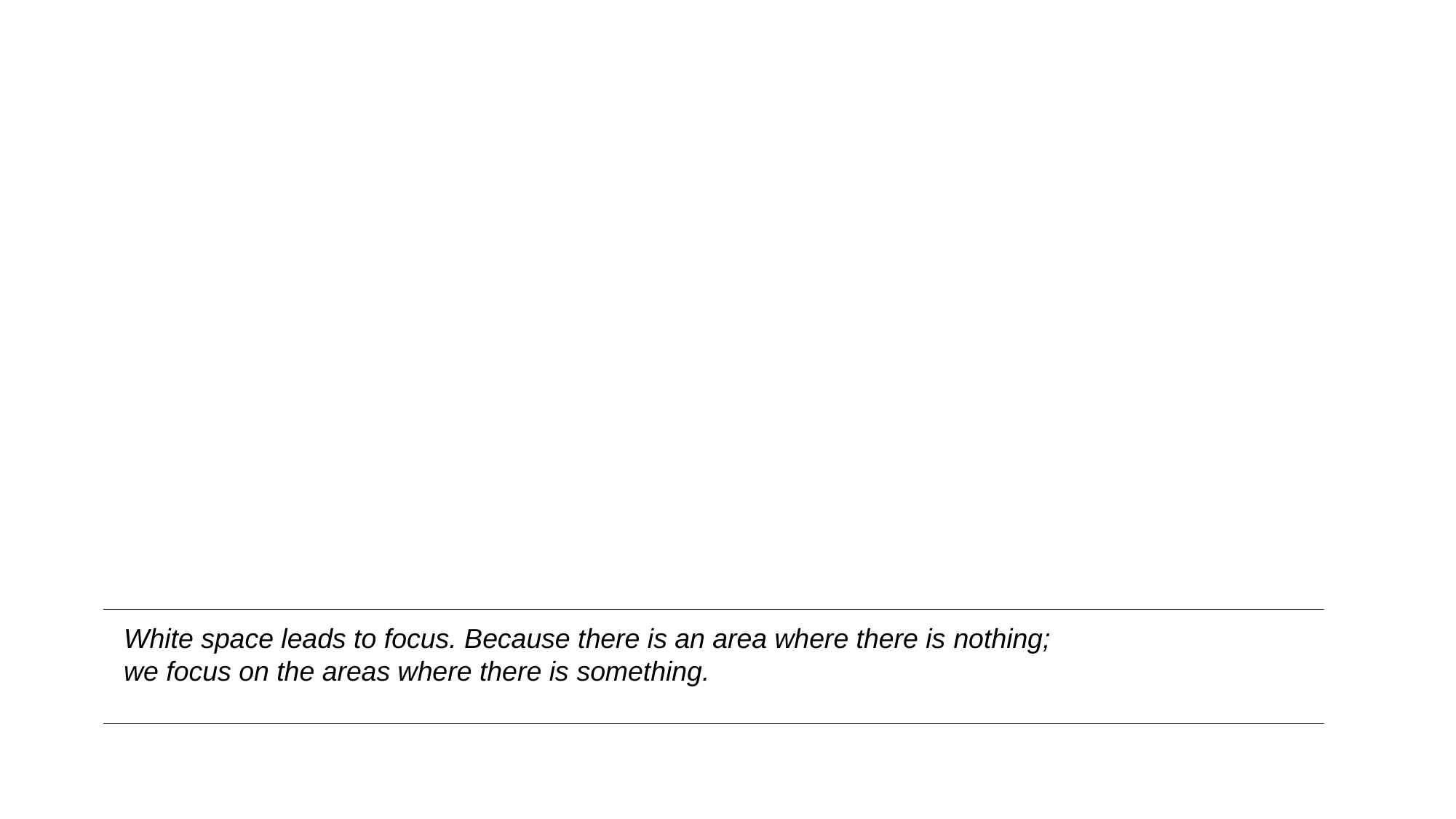

White space leads to focus. Because there is an area where there is nothing;
we focus on the areas where there is something.